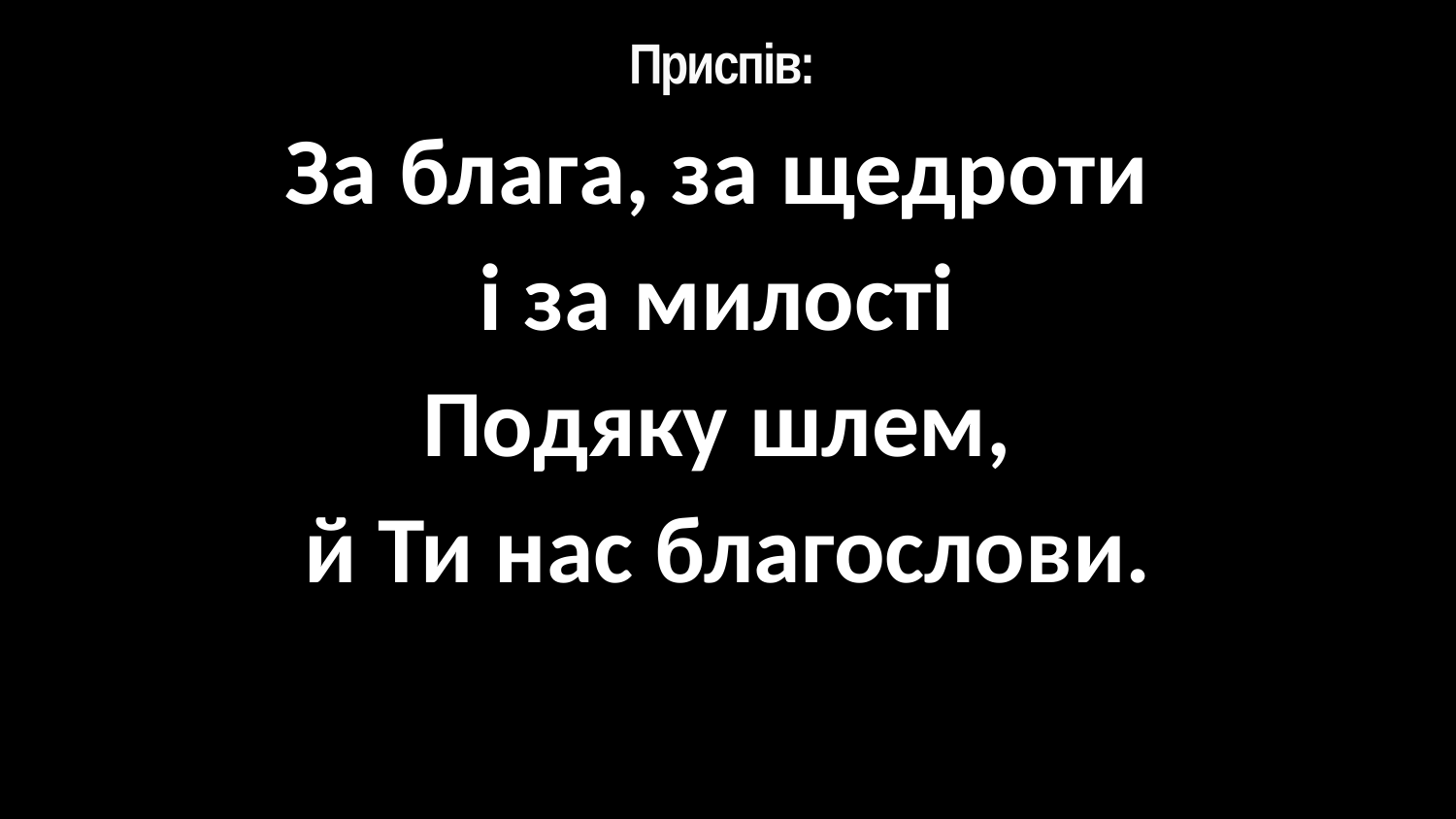

# Приспів:
За блага, за щедроти
і за милості
Подяку шлем,
й Ти нас благослови.